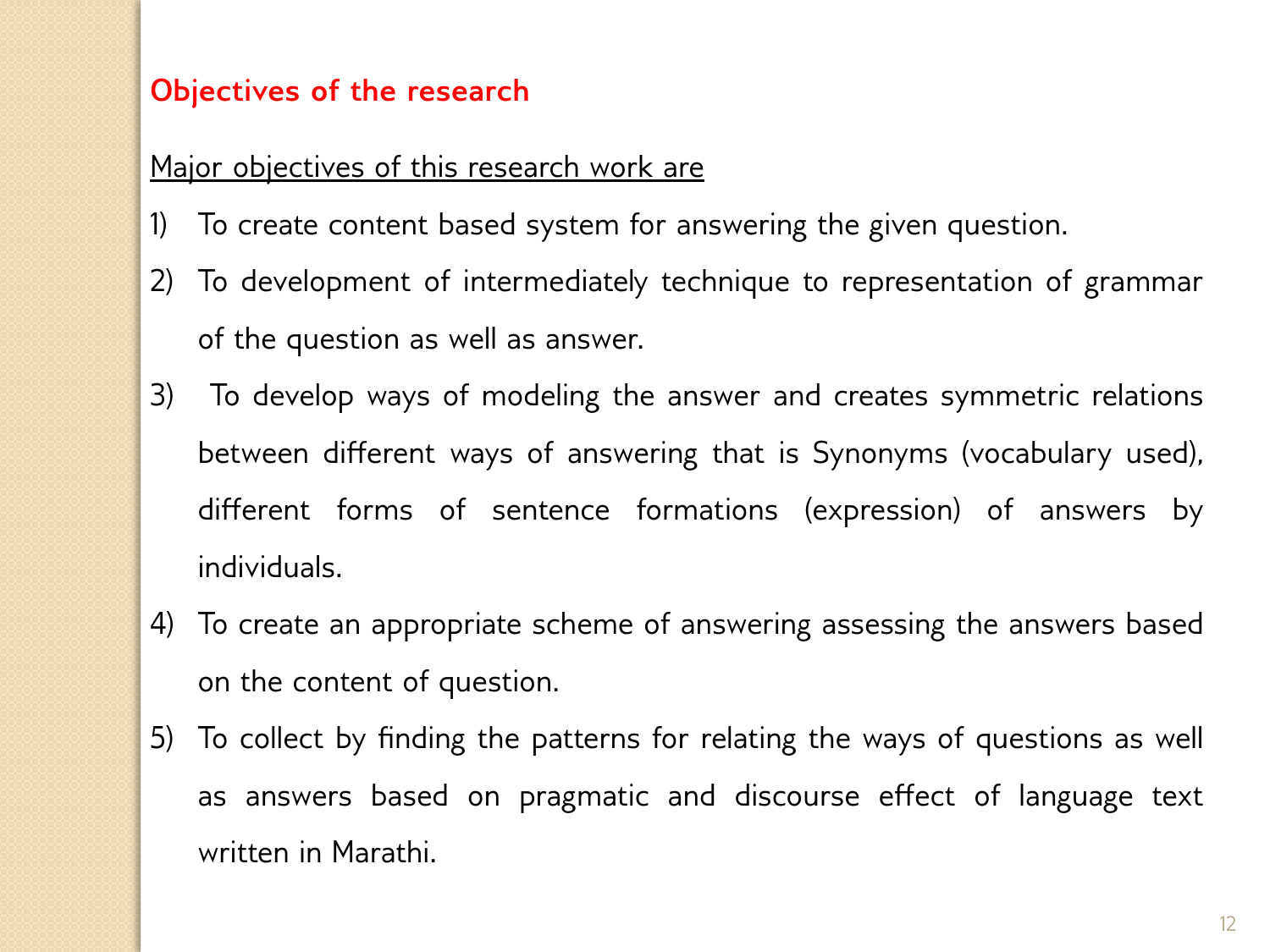

Objectives of the research

Major objectives of this research work are
To create content based system for answering the given question.
To development of intermediately technique to representation of grammar of the question as well as answer.
 To develop ways of modeling the answer and creates symmetric relations between different ways of answering that is Synonyms (vocabulary used), different forms of sentence formations (expression) of answers by individuals.
To create an appropriate scheme of answering assessing the answers based on the content of question.
To collect by finding the patterns for relating the ways of questions as well as answers based on pragmatic and discourse effect of language text written in Marathi.

12